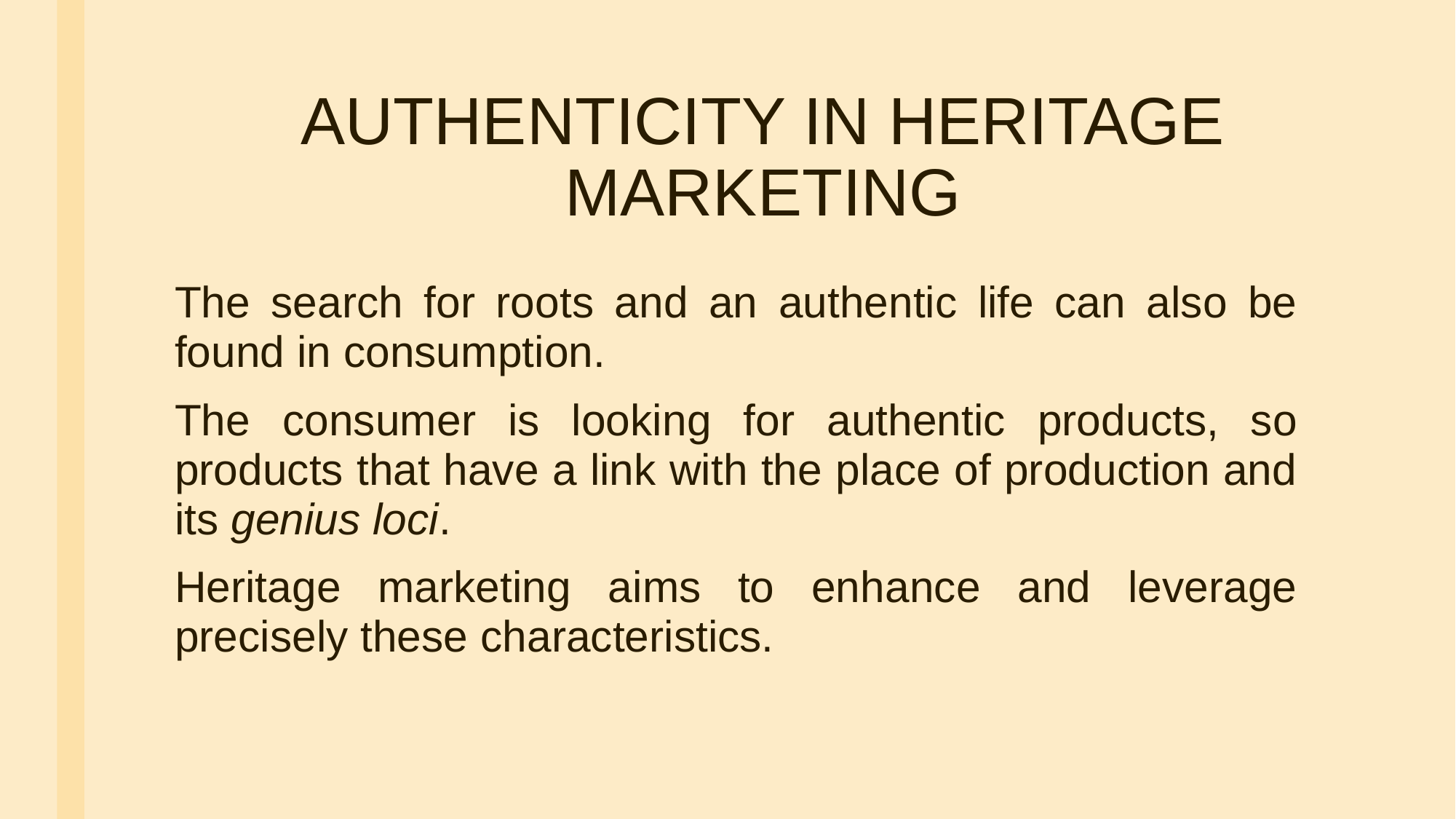

# AUTHENTICITY IN HERITAGE MARKETING
The search for roots and an authentic life can also be found in consumption.
The consumer is looking for authentic products, so products that have a link with the place of production and its genius loci.
Heritage marketing aims to enhance and leverage precisely these characteristics.